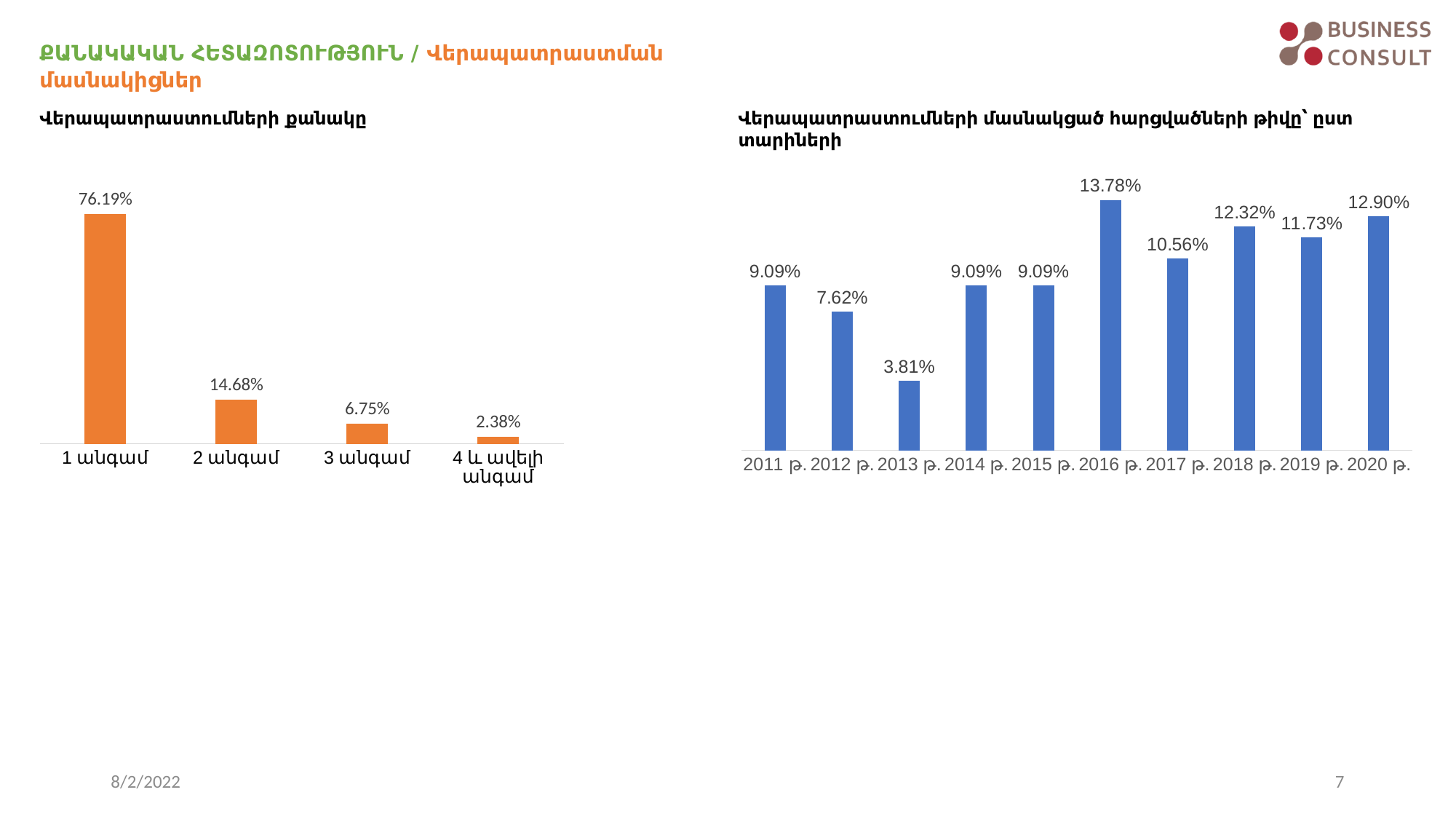

ՔԱՆԱԿԱԿԱՆ ՀԵՏԱԶՈՏՈՒԹՅՈՒՆ / Վերապատրաստման մասնակիցներ
Վերապատրաստումների մասնակցած հարցվածների թիվը՝ ըստ տարիների
Վերապատրաստումների քանակը

### Chart

| Category |  |
|---|---|
| 2011 թ. | 0.09090909090909094 |
| 2012 թ. | 0.07624633431085044 |
| 2013 թ. | 0.03812316715542523 |
| 2014 թ. | 0.09090909090909094 |
| 2015 թ. | 0.09090909090909094 |
| 2016 թ. | 0.1378299120234604 |
| 2017 թ. | 0.1055718475073314 |
| 2018 թ. | 0.12316715542521998 |
| 2019 թ. | 0.11730205278592376 |
| 2020 թ. | 0.12903225806451613 |

### Chart

| Category |  |
|---|---|
| 1 անգամ | 0.7619047619047619 |
| 2 անգամ | 0.1468253968253969 |
| 3 անգամ | 0.06746031746031747 |
| 4 և ավելի անգամ | 0.023809523809523815 |
8/2/2022
7